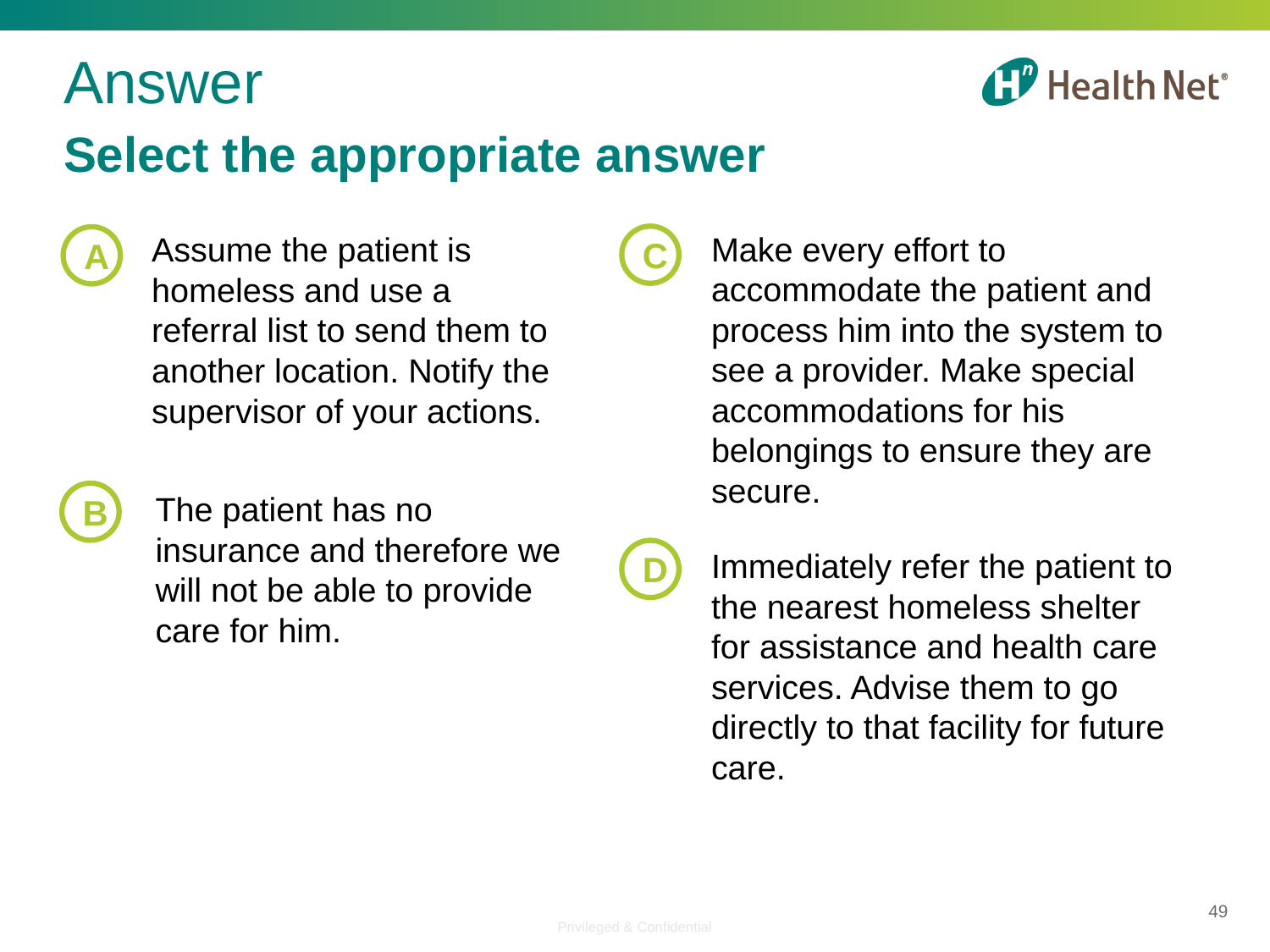

# Answer Select the appropriate answer
Assume the patient is homeless and use a referral list to send them to another location. Notify the supervisor of your actions.
C
A
Make every effort to accommodate the patient and process him into the system to see a provider. Make special accommodations for his belongings to ensure they are secure.
B
The patient has no insurance and therefore we will not be able to provide care for him.
Immediately refer the patient to the nearest homeless shelter
for assistance and health care services. Advise them to go directly to that facility for future care.
D
49